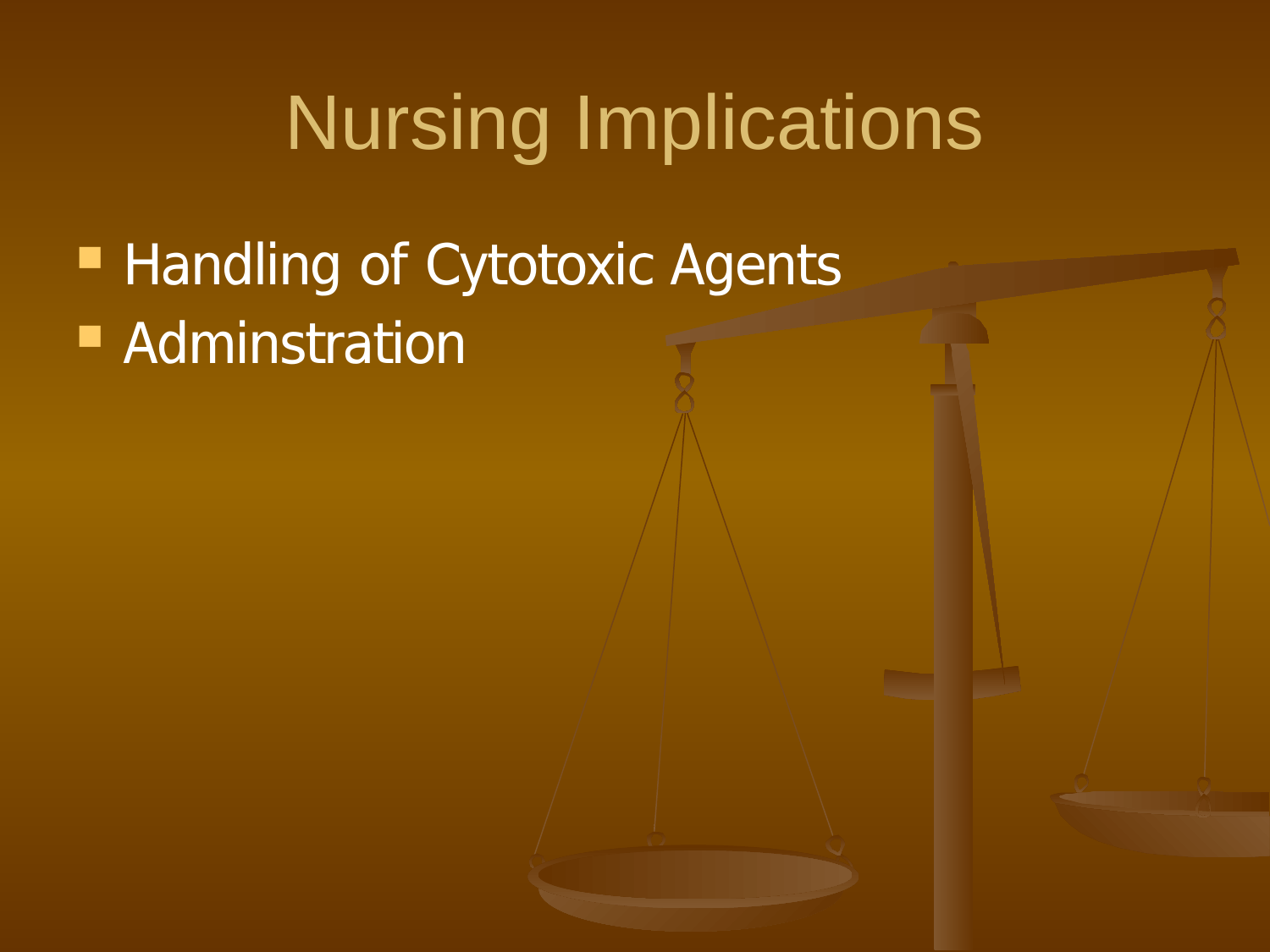

Nursing Implications
Handling of Cytotoxic Agents
Adminstration